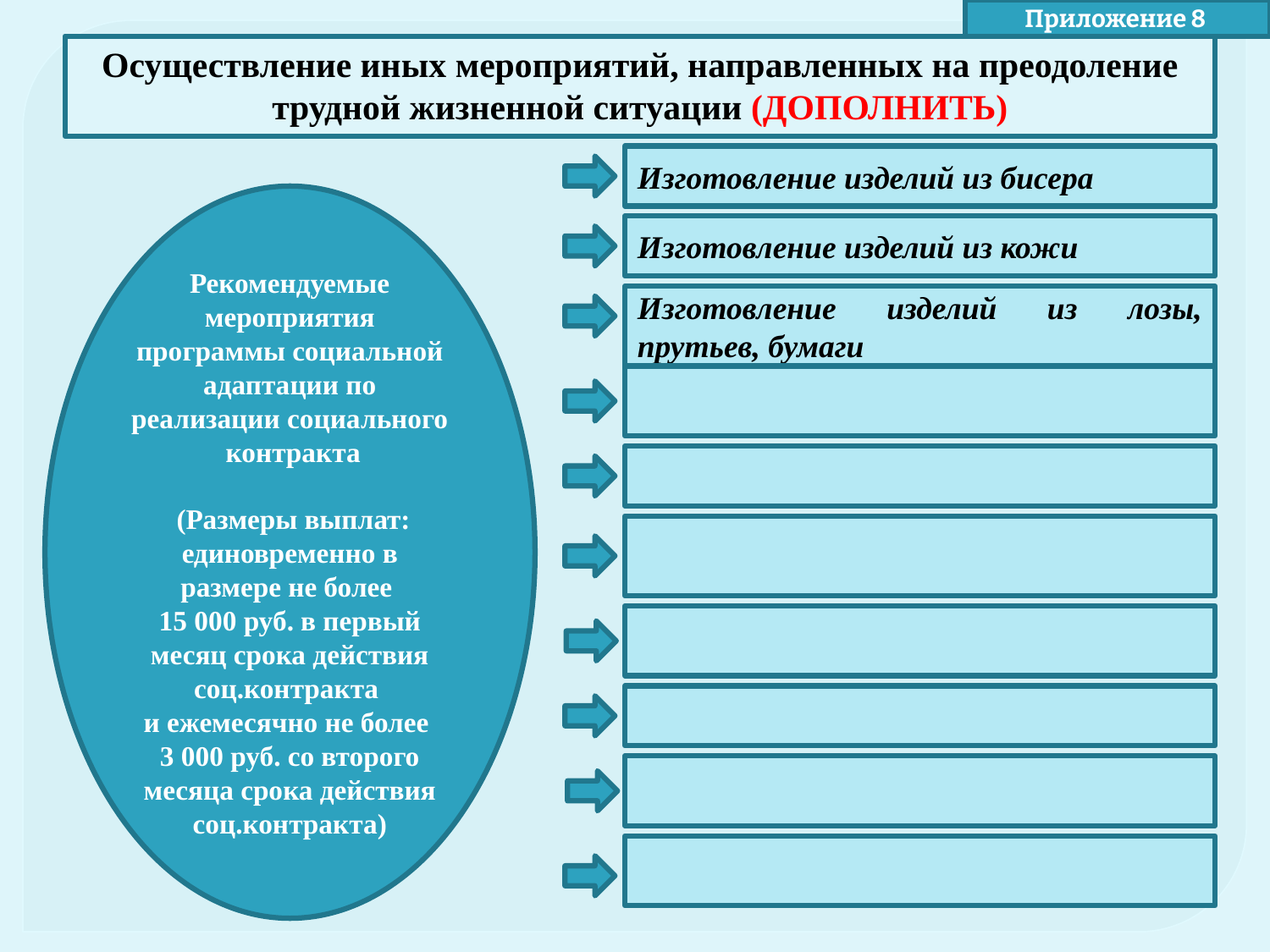

Приложение 8

Осуществление иных мероприятий, направленных на преодоление трудной жизненной ситуации (ДОПОЛНИТЬ)

Изготовление изделий из бисера

Рекомендуемые мероприятия программы социальной адаптации по реализации социального  контракта

 (Размеры выплат: единовременно в размере не более
15 000 руб. в первый месяц срока действия соц.контракта
и ежемесячно не более
3 000 руб. со второго месяца срока действия соц.контракта)
Изготовление изделий из кожи

Изготовление изделий из лозы, прутьев, бумаги